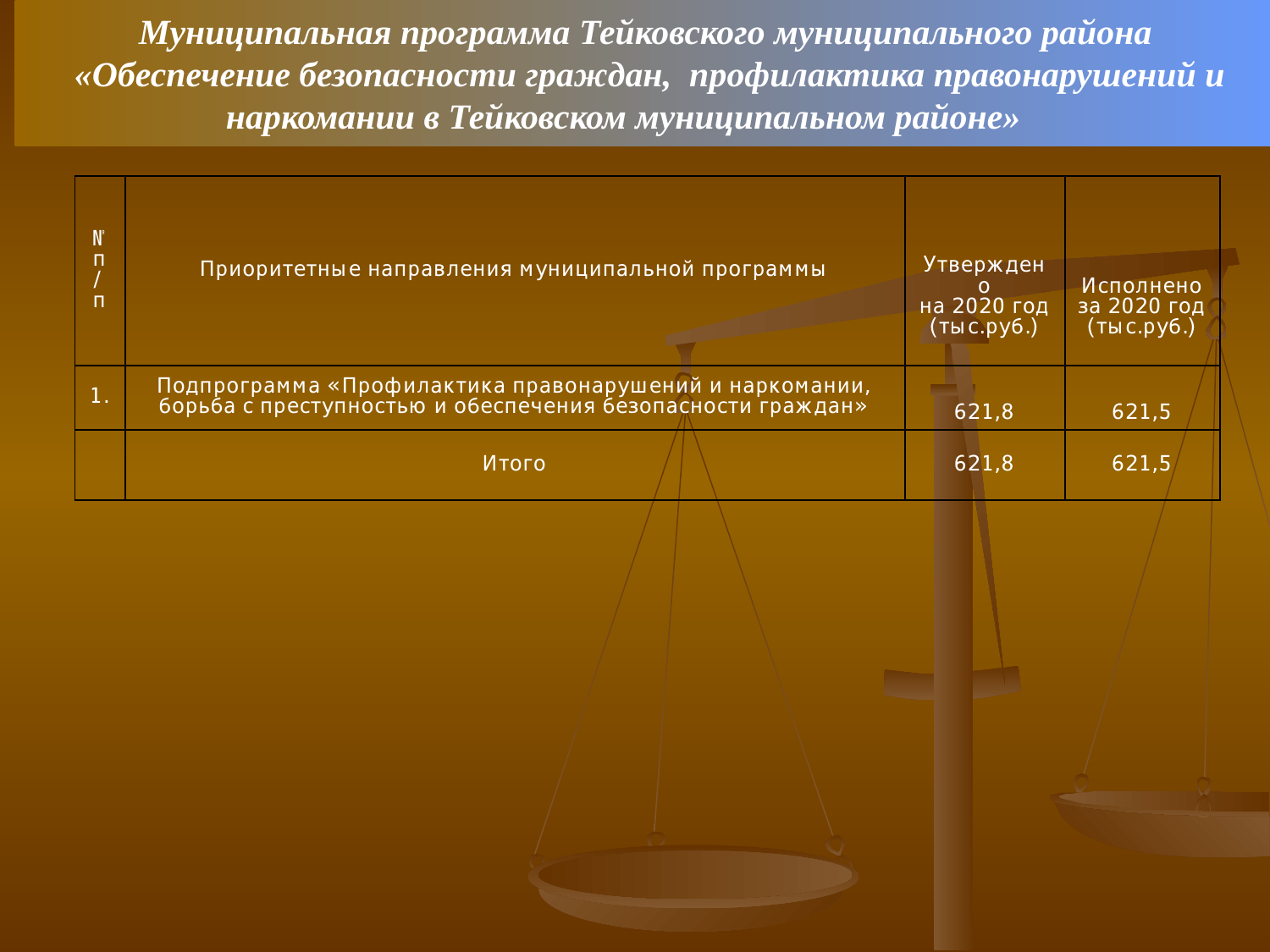

Муниципальная программа Тейковского муниципального района
«Обеспечение безопасности граждан,  профилактика правонарушений и наркомании в Тейковском муниципальном районе»
| № п/п | Приоритетные направления муниципальной программы | Утверждено на 2020 год (тыс.руб.) | Исполнено за 2020 год (тыс.руб.) |
| --- | --- | --- | --- |
| 1. | Подпрограмма «Профилактика правонарушений и наркомании, борьба с преступностью и обеспечения безопасности граждан» | 621,8 | 621,5 |
|  | Итого | 621,8 | 621,5 |